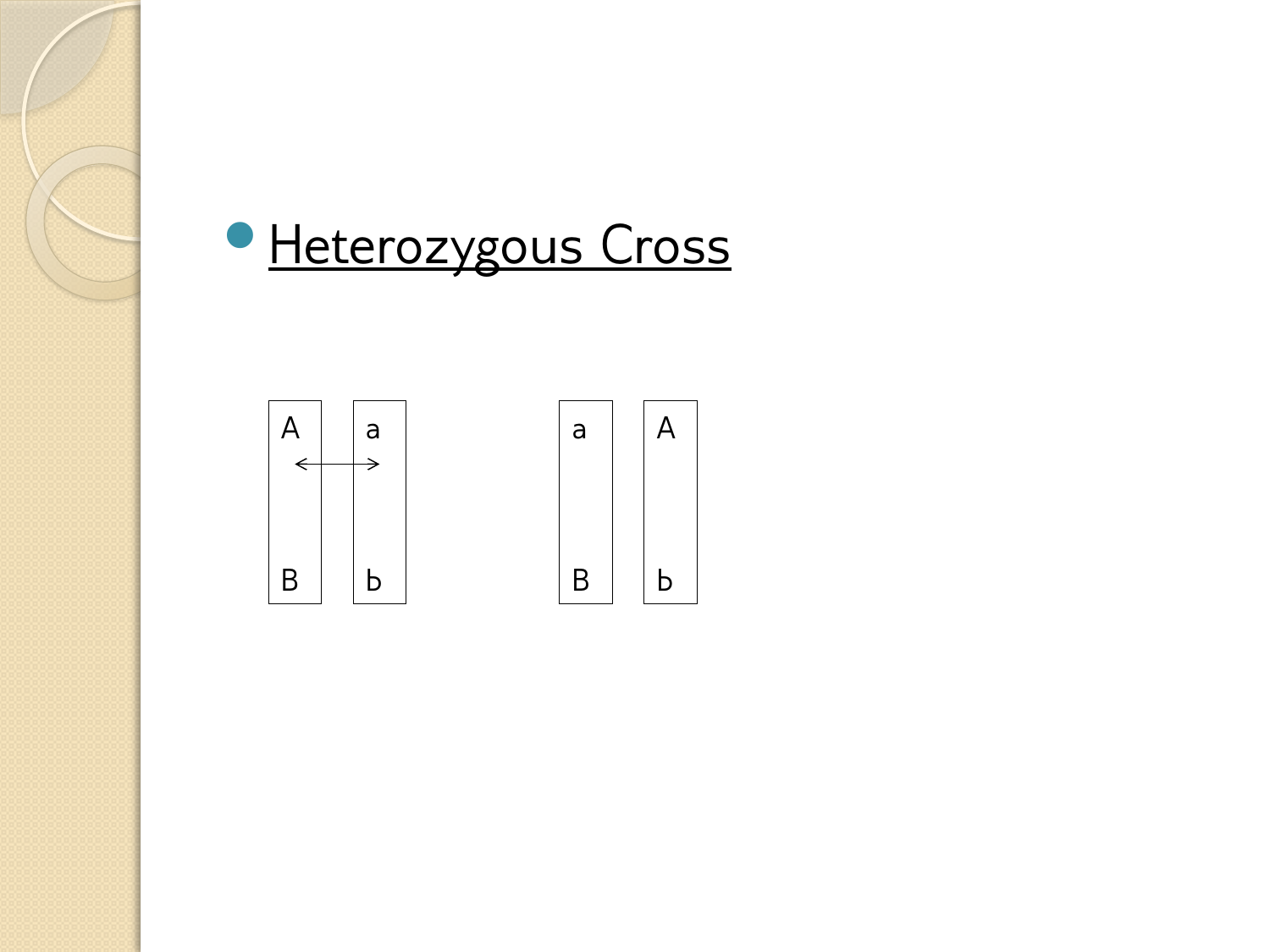

#
Heterozygous Cross

A

B
a

b
a

B
A

b